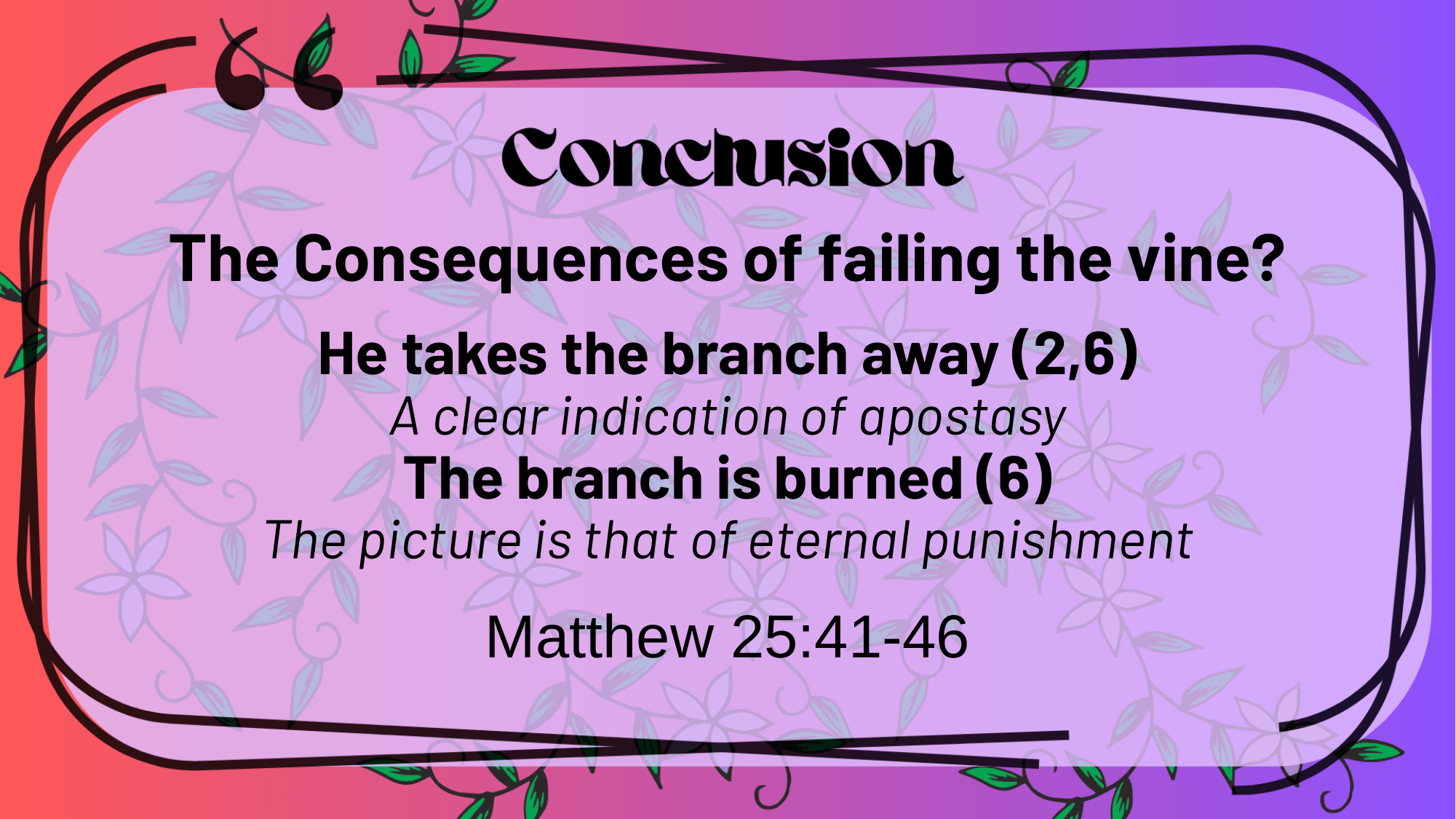

The Consequences of failing the vine?

He takes the branch away (2,6)
A clear indication of apostasy
The branch is burned (6)
The picture is that of eternal punishment

Matthew 25:41-46